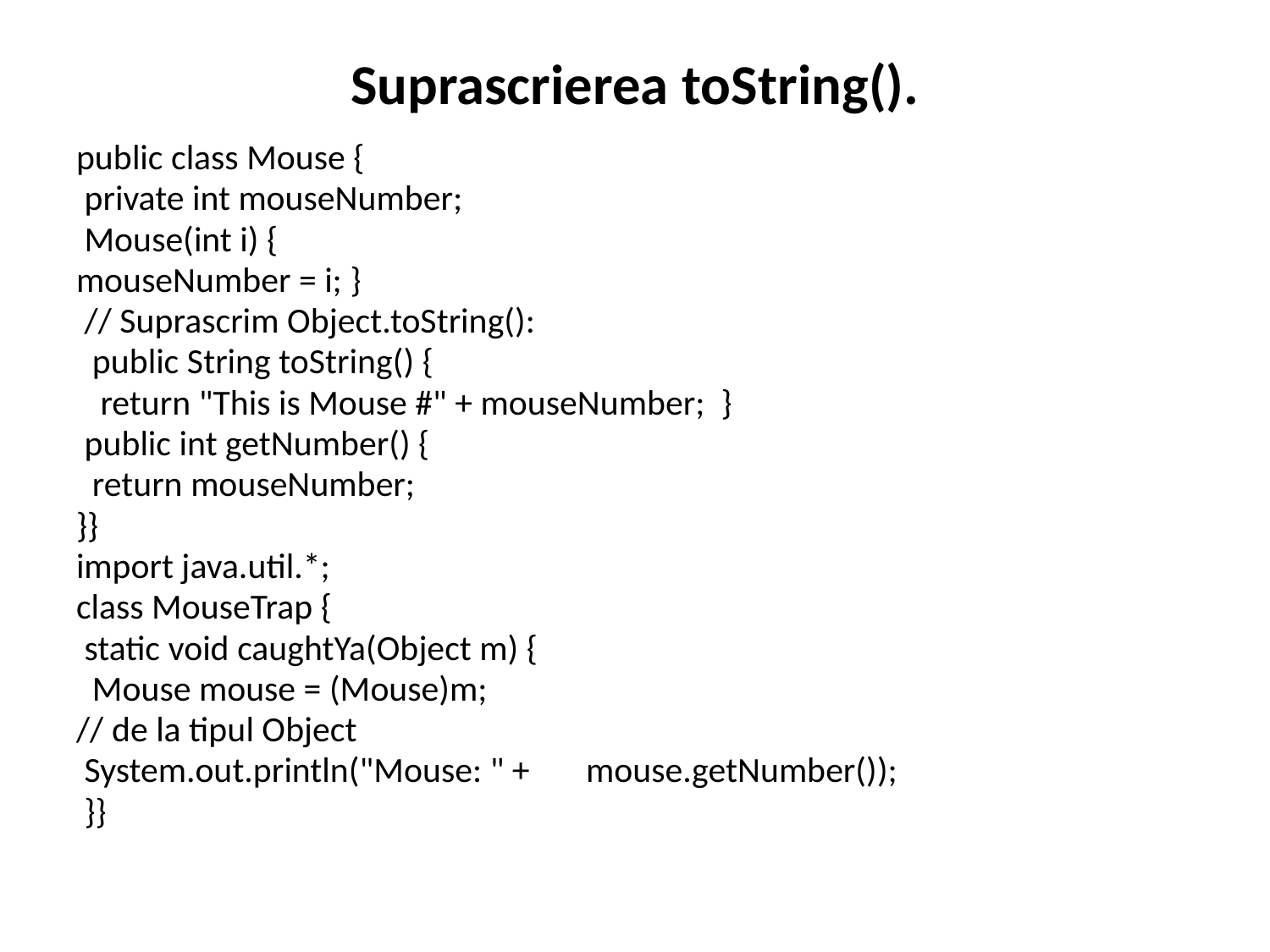

# Suprascrierea toString().
public class Mouse {
 private int mouseNumber;
 Mouse(int i) {
mouseNumber = i; }
 // Suprascrim Object.toString():
  public String toString() {
   return "This is Mouse #" + mouseNumber;  }
 public int getNumber() {
  return mouseNumber;
}}
import java.util.*;
class MouseTrap {
 static void caughtYa(Object m) {
  Mouse mouse = (Mouse)m;
// de la tipul Object
 System.out.println("Mouse: " +       mouse.getNumber());
 }}